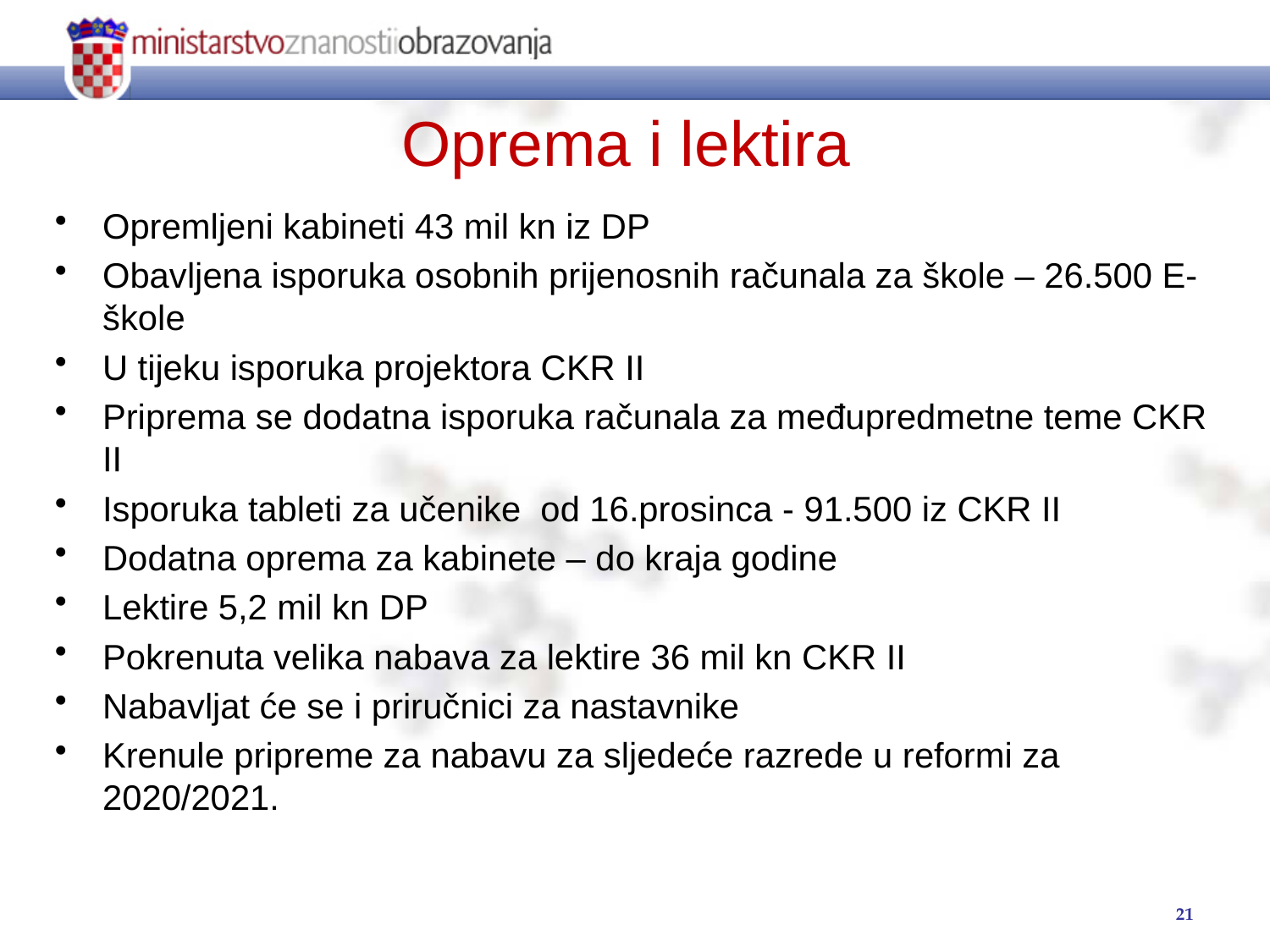

# Oprema i lektira
Opremljeni kabineti 43 mil kn iz DP
Obavljena isporuka osobnih prijenosnih računala za škole – 26.500 E-škole
U tijeku isporuka projektora CKR II
Priprema se dodatna isporuka računala za međupredmetne teme CKR II
Isporuka tableti za učenike  od 16.prosinca - 91.500 iz CKR II
Dodatna oprema za kabinete – do kraja godine
Lektire 5,2 mil kn DP
Pokrenuta velika nabava za lektire 36 mil kn CKR II
Nabavljat će se i priručnici za nastavnike
Krenule pripreme za nabavu za sljedeće razrede u reformi za 2020/2021.

21